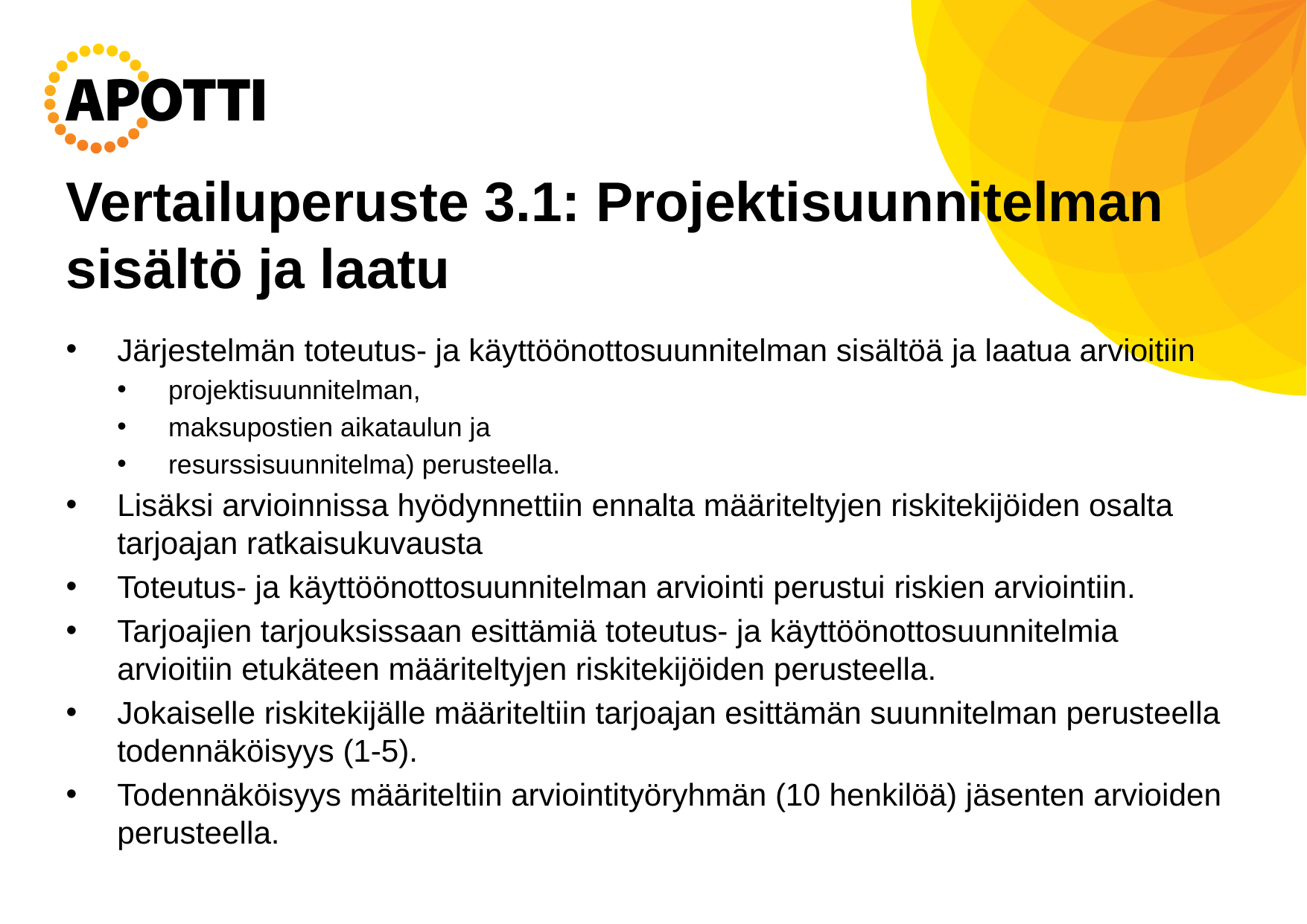

# Vertailuperuste 3.1: Projektisuunnitelman sisältö ja laatu
Järjestelmän toteutus- ja käyttöönottosuunnitelman sisältöä ja laatua arvioitiin
projektisuunnitelman,
maksupostien aikataulun ja
resurssisuunnitelma) perusteella.
Lisäksi arvioinnissa hyödynnettiin ennalta määriteltyjen riskitekijöiden osalta tarjoajan ratkaisukuvausta
Toteutus- ja käyttöönottosuunnitelman arviointi perustui riskien arviointiin.
Tarjoajien tarjouksissaan esittämiä toteutus- ja käyttöönottosuunnitelmia arvioitiin etukäteen määriteltyjen riskitekijöiden perusteella.
Jokaiselle riskitekijälle määriteltiin tarjoajan esittämän suunnitelman perusteella todennäköisyys (1-5).
Todennäköisyys määriteltiin arviointityöryhmän (10 henkilöä) jäsenten arvioiden perusteella.